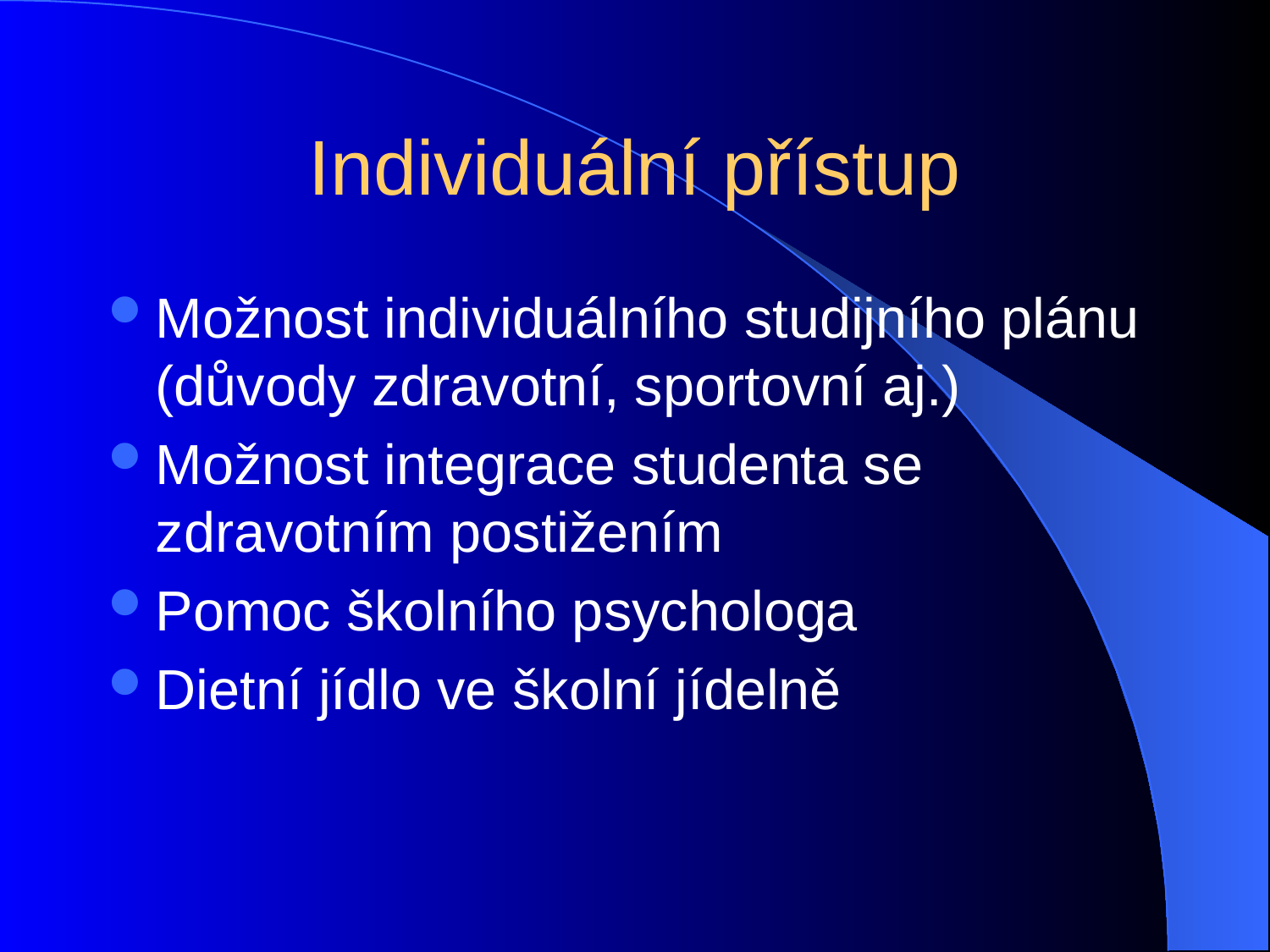

# Individuální přístup
Možnost individuálního studijního plánu
(důvody zdravotní, sportovní aj.)
Možnost integrace studenta se zdravotním postižením
Pomoc školního psychologa
Dietní jídlo ve školní jídelně